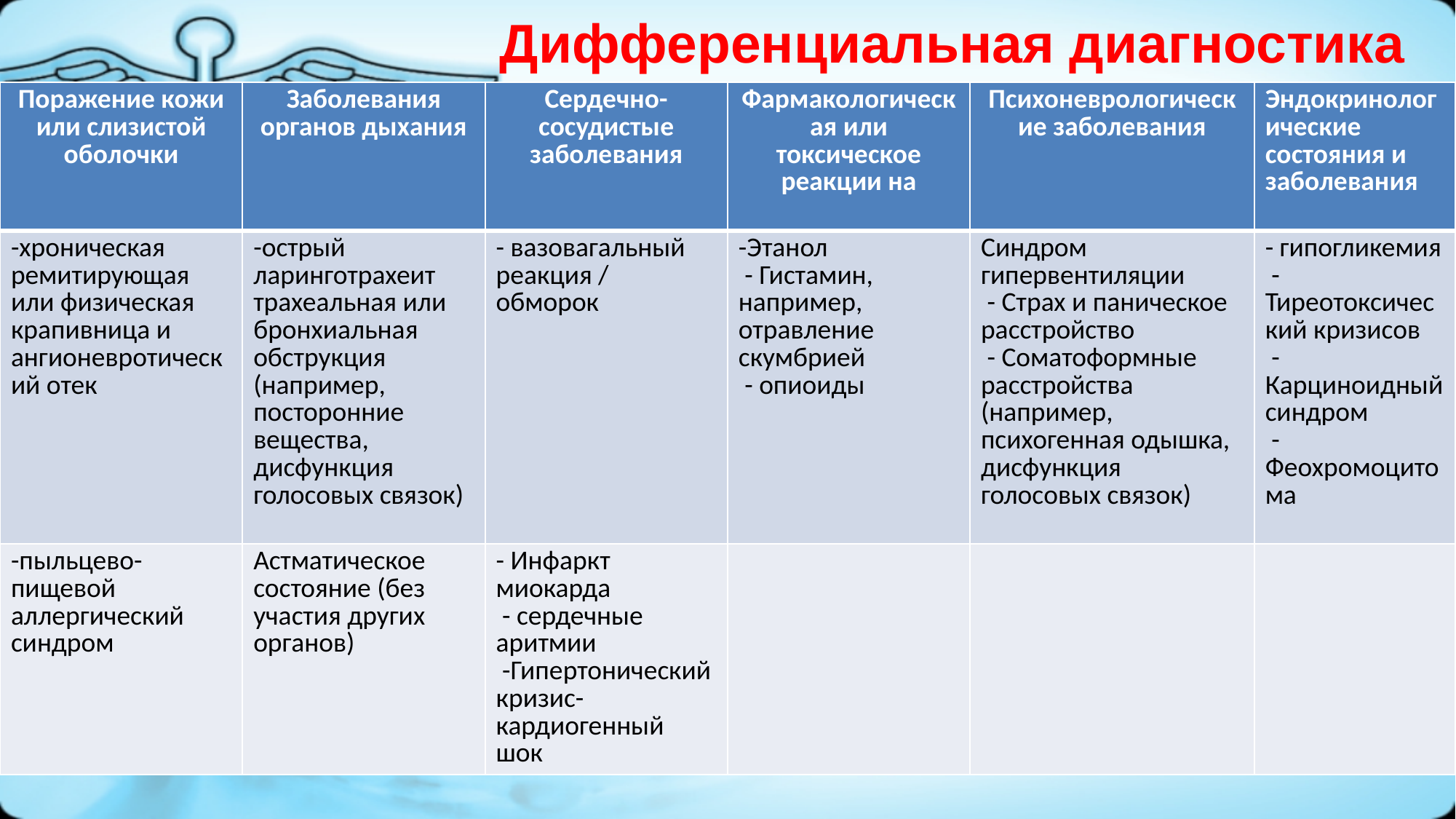

# Дифференциальная диагностика
| Поражение кожи или слизистой оболочки | Заболевания органов дыхания | Сердечно-сосудистые заболевания | Фармакологическая или токсическое реакции на | Психоневрологические заболевания | Эндокринологические состояния и заболевания |
| --- | --- | --- | --- | --- | --- |
| -хроническая ремитирующая или физическая крапивница и ангионевротический отек | -острый ларинготрахеит трахеальная или бронхиальная обструкция (например, посторонние вещества, дисфункция голосовых связок) | - вазовагальный реакция / обморок | -Этанол - Гистамин, например, отравление скумбрией - опиоиды | Синдром гипервентиляции - Страх и паническое расстройство - Соматоформные расстройства (например, психогенная одышка, дисфункция голосовых связок) | - гипогликемия - Тиреотоксический кризисов - Карциноидный синдром - Феохромоцитома |
| -пыльцево-пищевой аллергический синдром | Астматическое состояние (без участия других органов) | - Инфаркт миокарда - сердечные аритмии -Гипертонический кризис-кардиогенный шок |  |  |  |